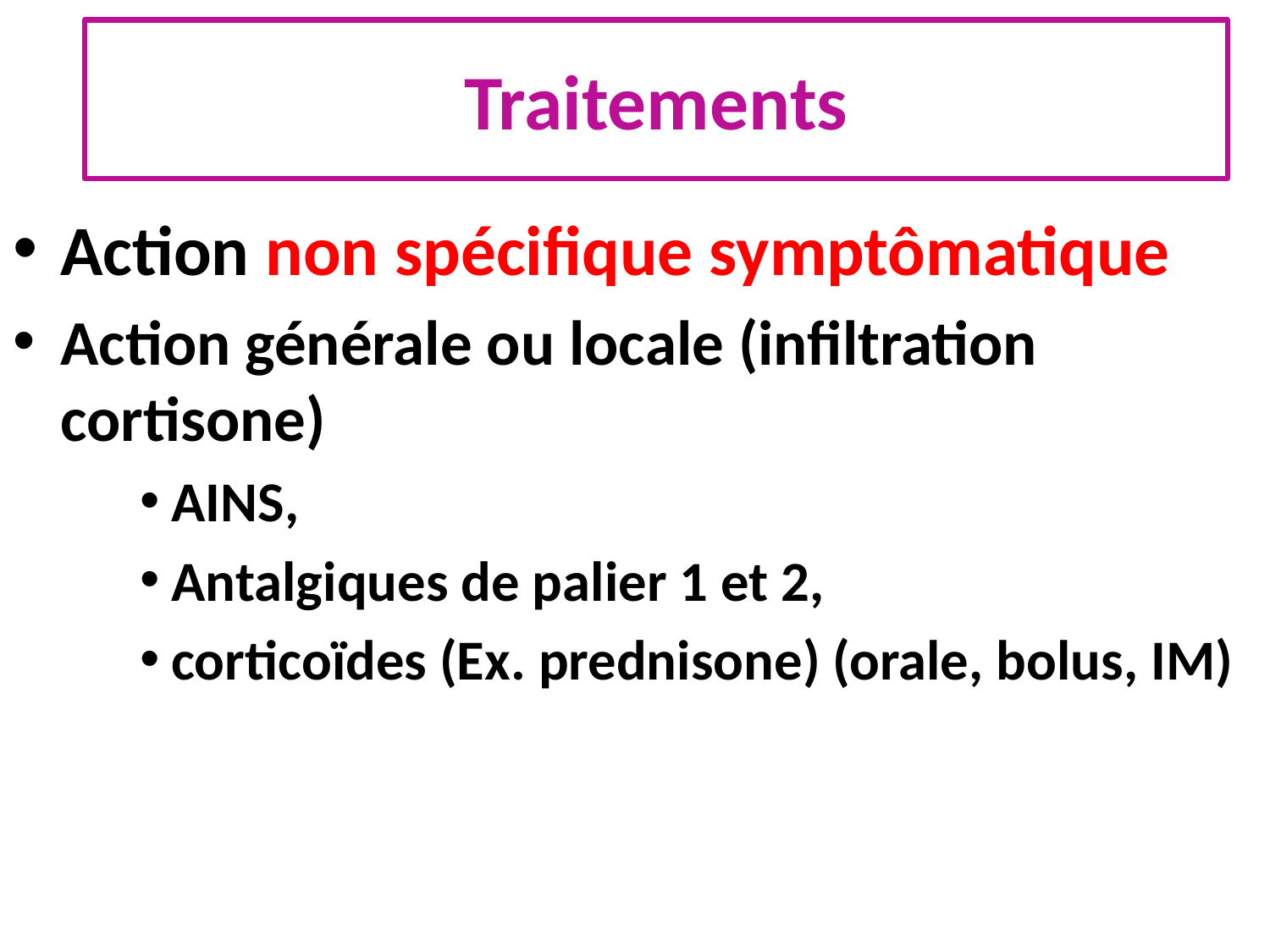

Traitements
Action non spécifique symptômatique
Action générale ou locale (infiltration cortisone)
AINS,
Antalgiques de palier 1 et 2,
corticoïdes (Ex. prednisone) (orale, bolus, IM)